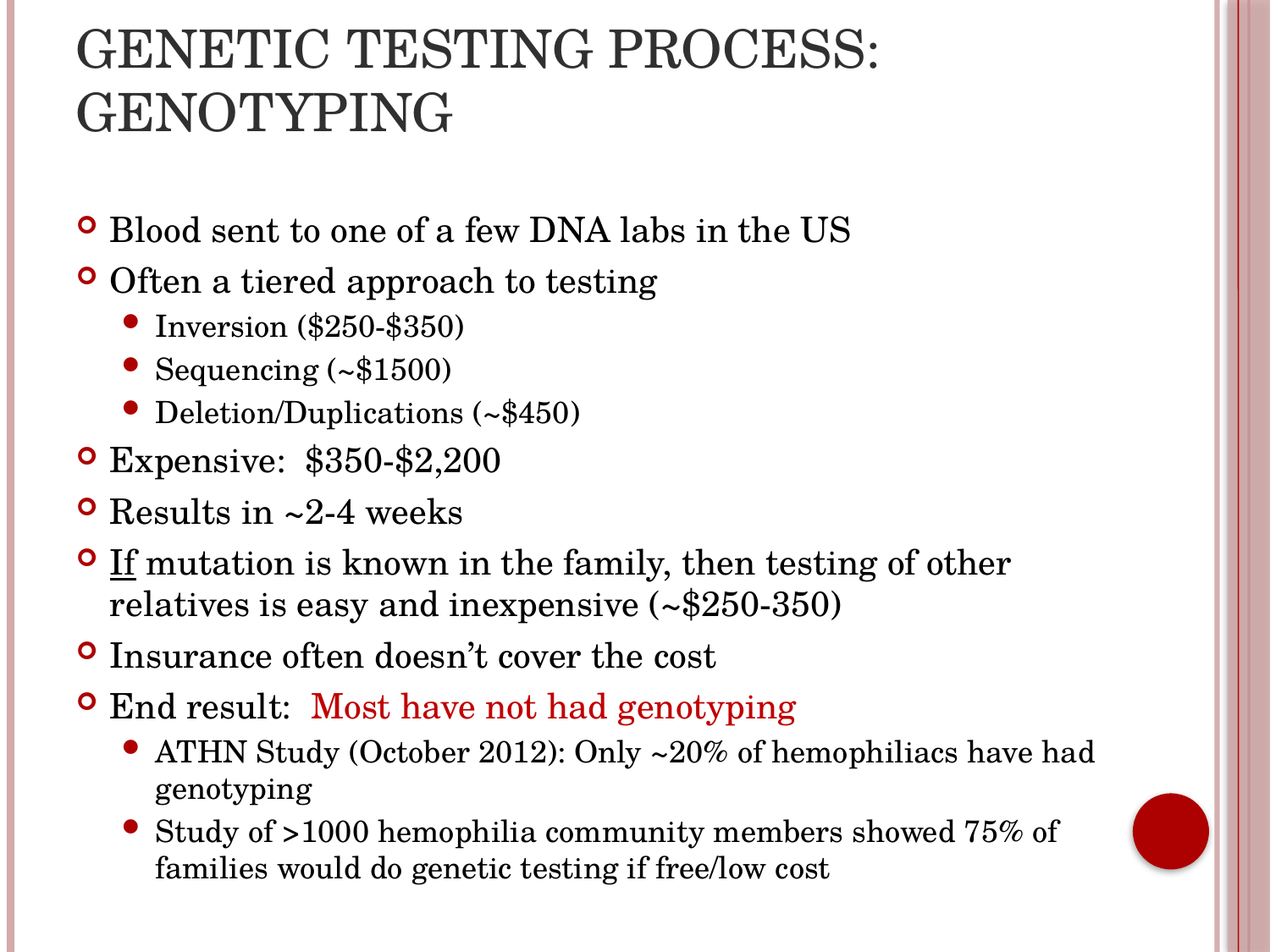

# Genetic Testing Process: Genotyping
Blood sent to one of a few DNA labs in the US
Often a tiered approach to testing
Inversion ($250-$350)
Sequencing (~$1500)
Deletion/Duplications (~$450)
Expensive:  $350-$2,200
Results in ~2-4 weeks
If mutation is known in the family, then testing of other relatives is easy and inexpensive (~$250-350)
Insurance often doesn’t cover the cost
End result:  Most have not had genotyping
ATHN Study (October 2012): Only ~20% of hemophiliacs have had genotyping
Study of >1000 hemophilia community members showed 75% of families would do genetic testing if free/low cost